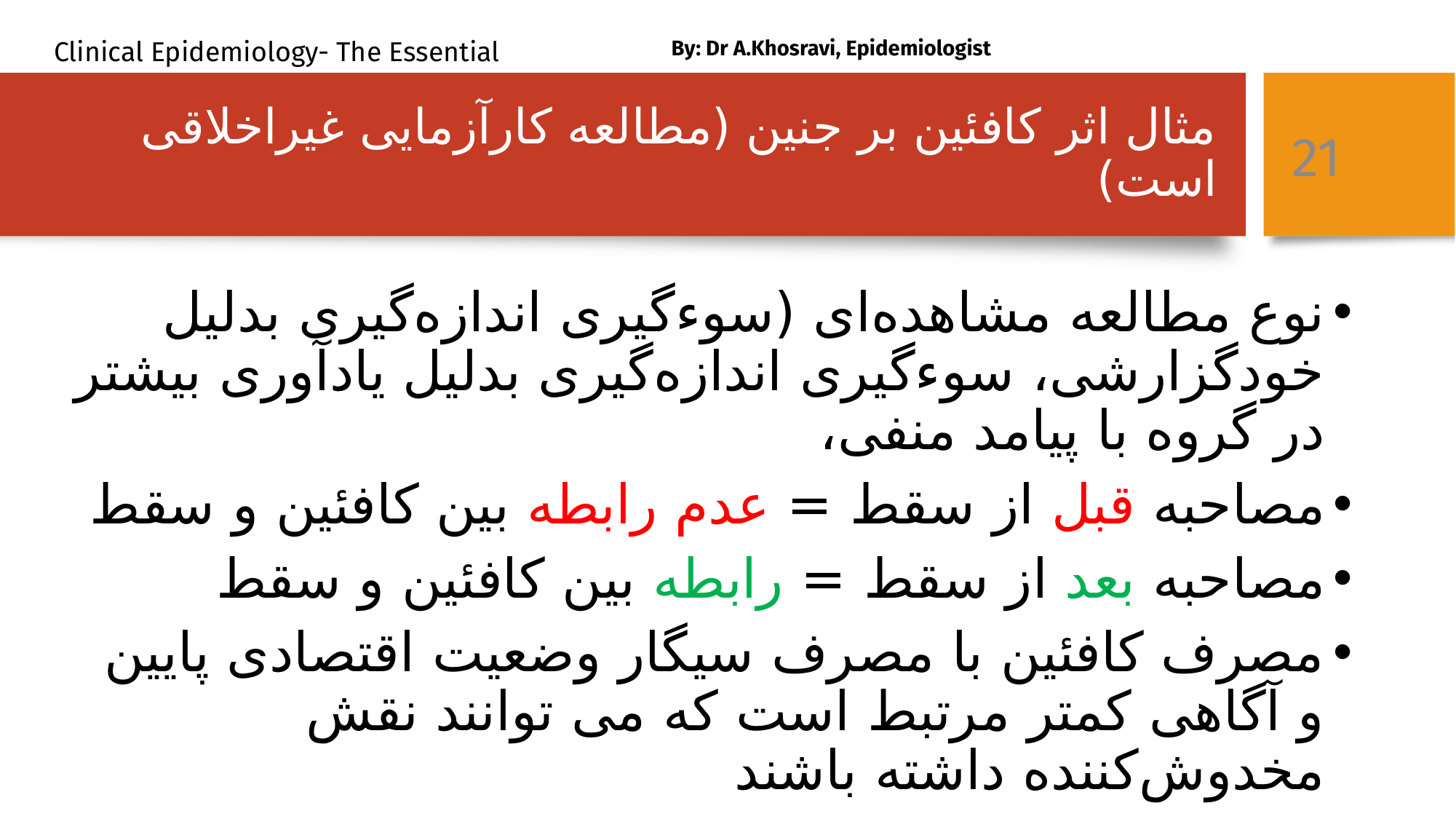

By: Dr A.Khosravi, Epidemiologist
# مثال اثر کافئین بر جنین (مطالعه کارآزمایی غیراخلاقی است)
21
نوع مطالعه مشاهده‌ای (سوءگیری اندازه‌گیری بدلیل خودگزارشی، سوءگیری اندازه‌گیری بدلیل یادآوری بیشتر در گروه با پیامد منفی،
مصاحبه قبل از سقط = عدم رابطه بین کافئین و سقط
مصاحبه بعد از سقط = رابطه بین کافئین و سقط
مصرف کافئین با مصرف سیگار وضعیت اقتصادی پایین و آگاهی کمتر مرتبط است که می توانند نقش مخدوش‌کننده داشته باشند